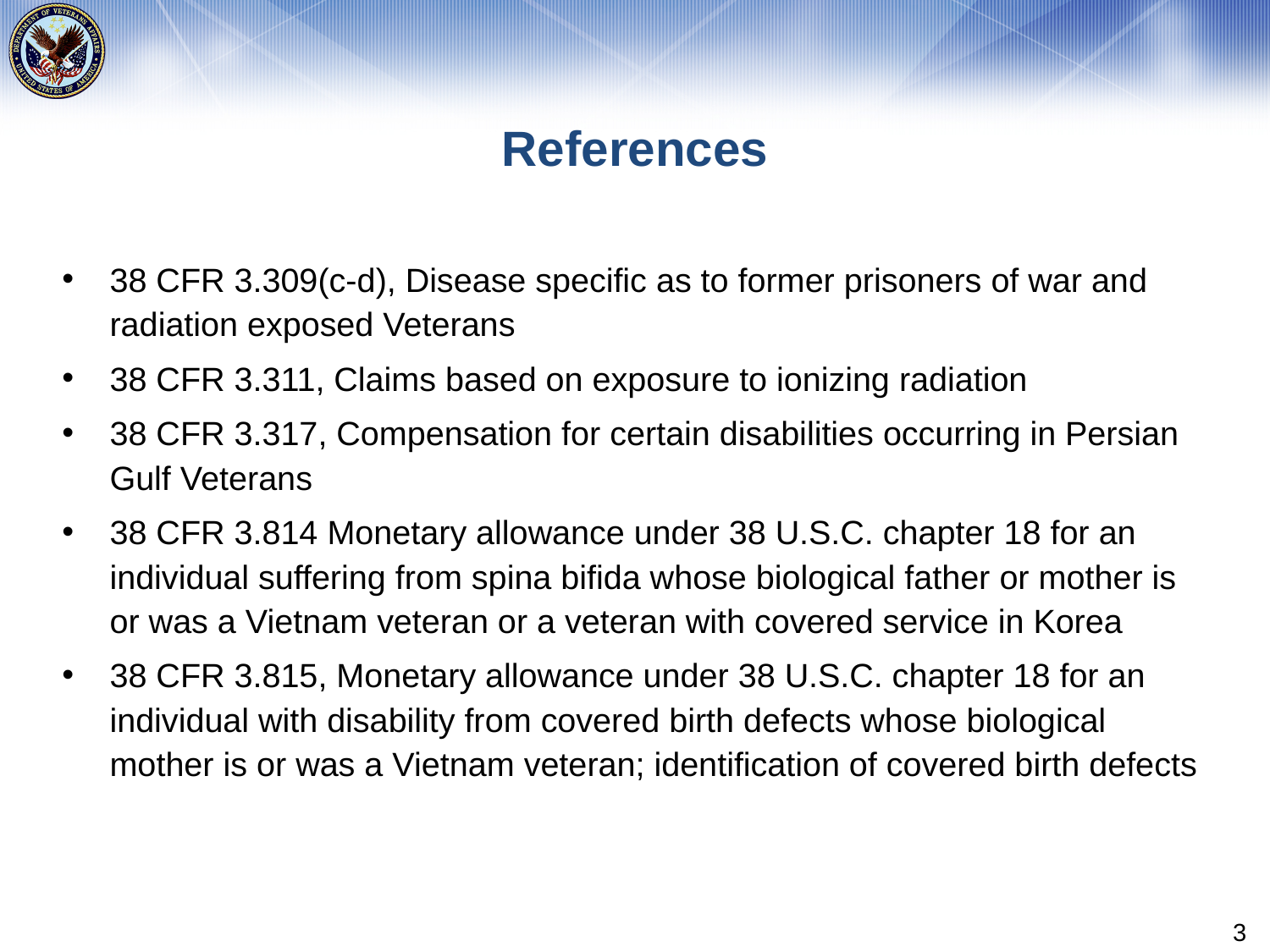

# References
38 CFR 3.309(c-d), Disease specific as to former prisoners of war and radiation exposed Veterans
38 CFR 3.311, Claims based on exposure to ionizing radiation
38 CFR 3.317, Compensation for certain disabilities occurring in Persian Gulf Veterans
38 CFR 3.814 Monetary allowance under 38 U.S.C. chapter 18 for an individual suffering from spina bifida whose biological father or mother is or was a Vietnam veteran or a veteran with covered service in Korea
38 CFR 3.815, Monetary allowance under 38 U.S.C. chapter 18 for an individual with disability from covered birth defects whose biological mother is or was a Vietnam veteran; identification of covered birth defects
3